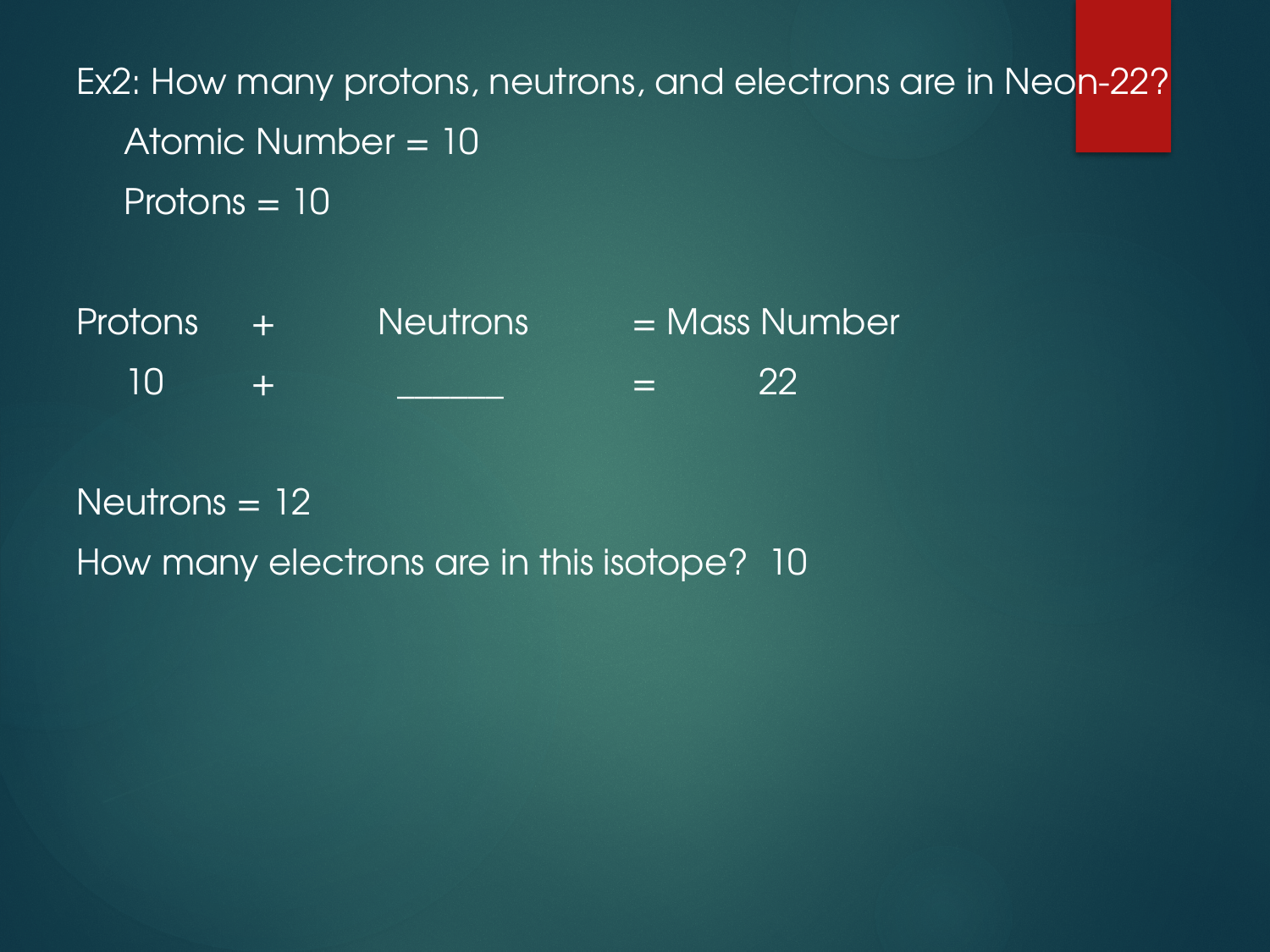

Ex2: How many protons, neutrons, and electrons are in Neon-22?
	Atomic Number = 10
	Protons = 10

Protons	+	Neutrons 	= Mass Number
     10   	+	  ______ 	=	22

Neutrons = 12
How many electrons are in this isotope?  10